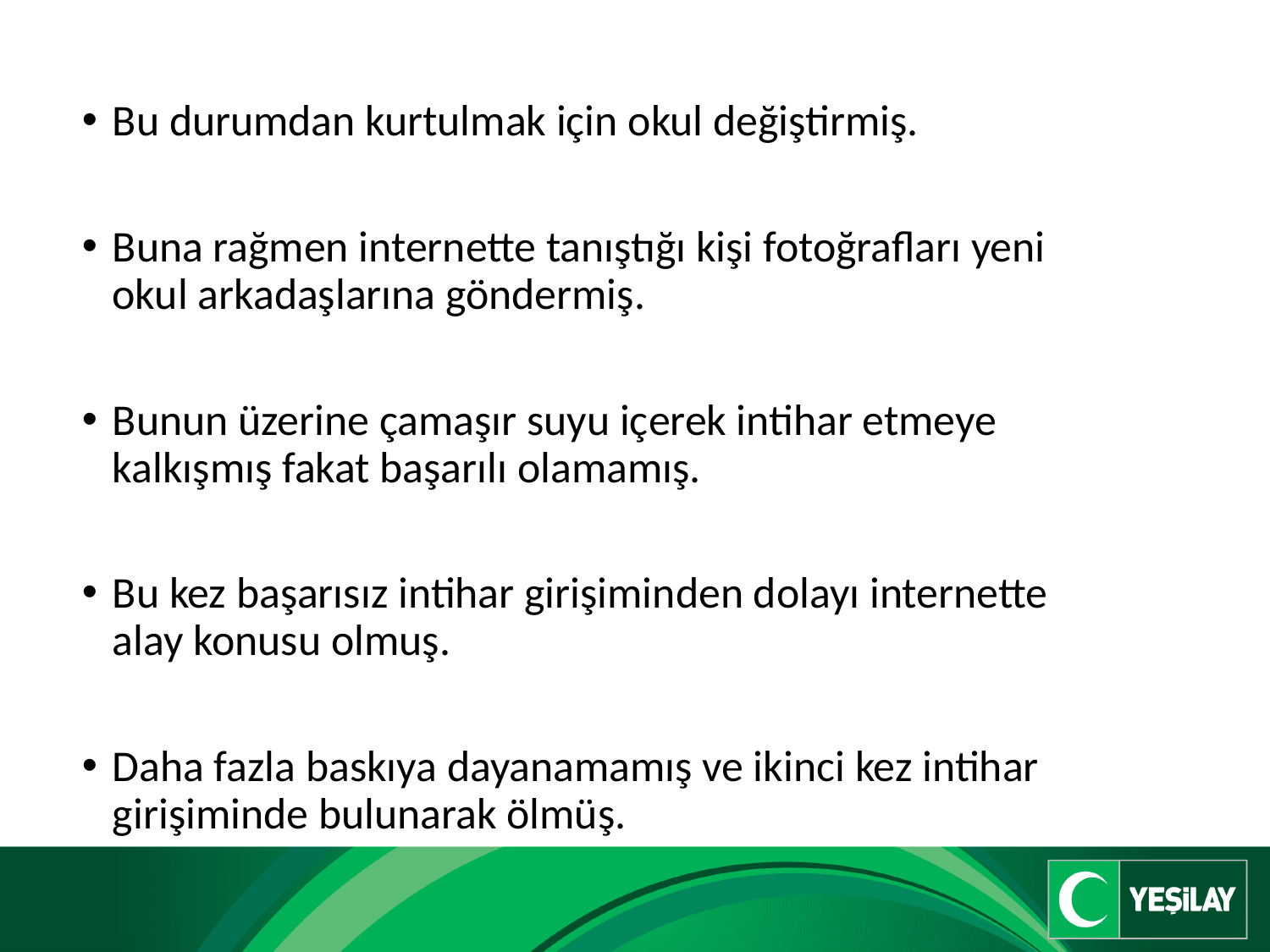

Bu durumdan kurtulmak için okul değiştirmiş.

Buna rağmen internette tanıştığı kişi fotoğrafları yeni okul arkadaşlarına göndermiş.

Bunun üzerine çamaşır suyu içerek intihar etmeye kalkışmış fakat başarılı olamamış.

Bu kez başarısız intihar girişiminden dolayı internette alay konusu olmuş.

Daha fazla baskıya dayanamamış ve ikinci kez intihar girişiminde bulunarak ölmüş.